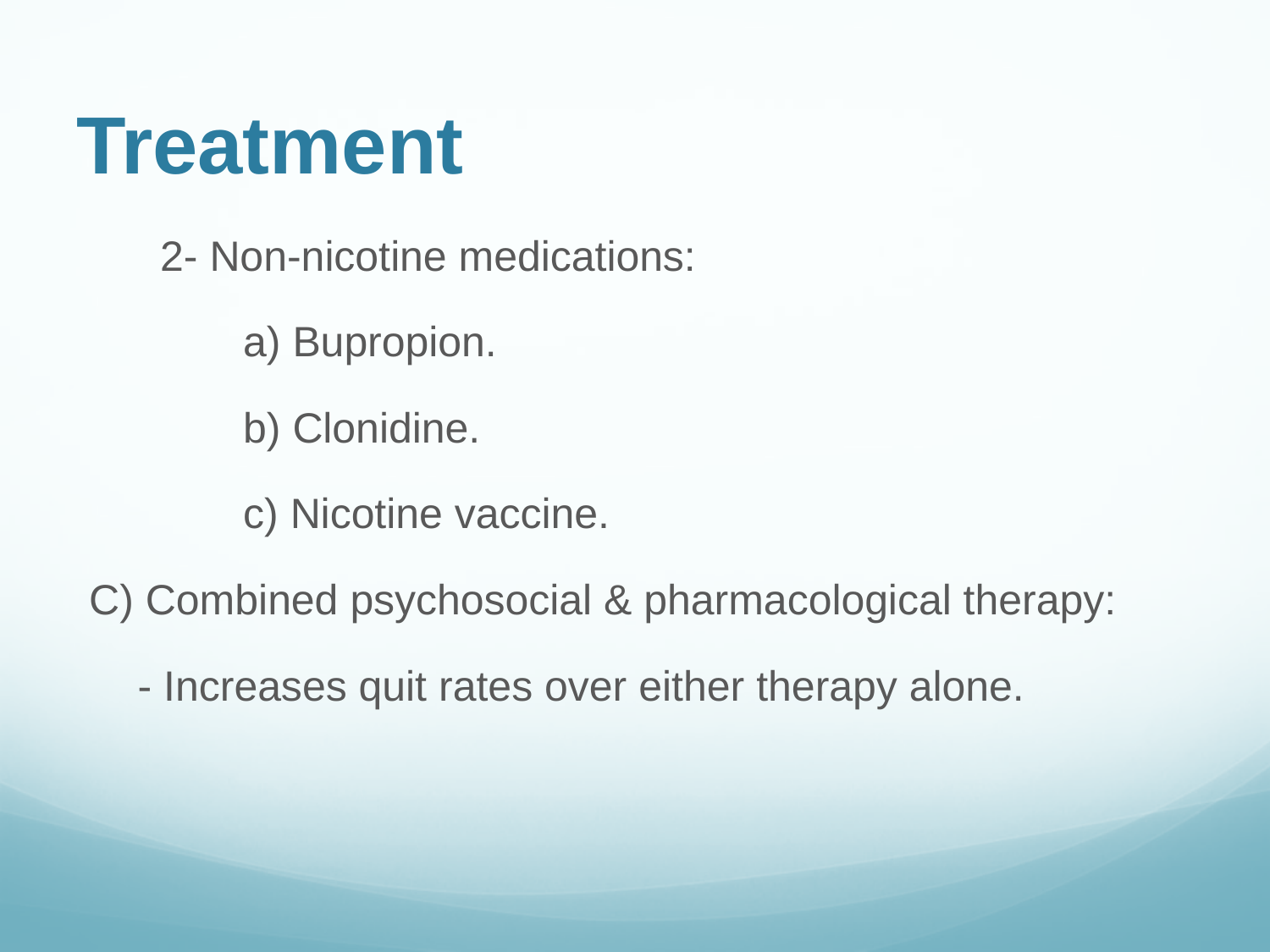

# Treatment
      2- Non-nicotine medications:
             a) Bupropion.
             b) Clonidine.
             c) Nicotine vaccine.
C) Combined psychosocial & pharmacological therapy:
	- Increases quit rates over either therapy alone.